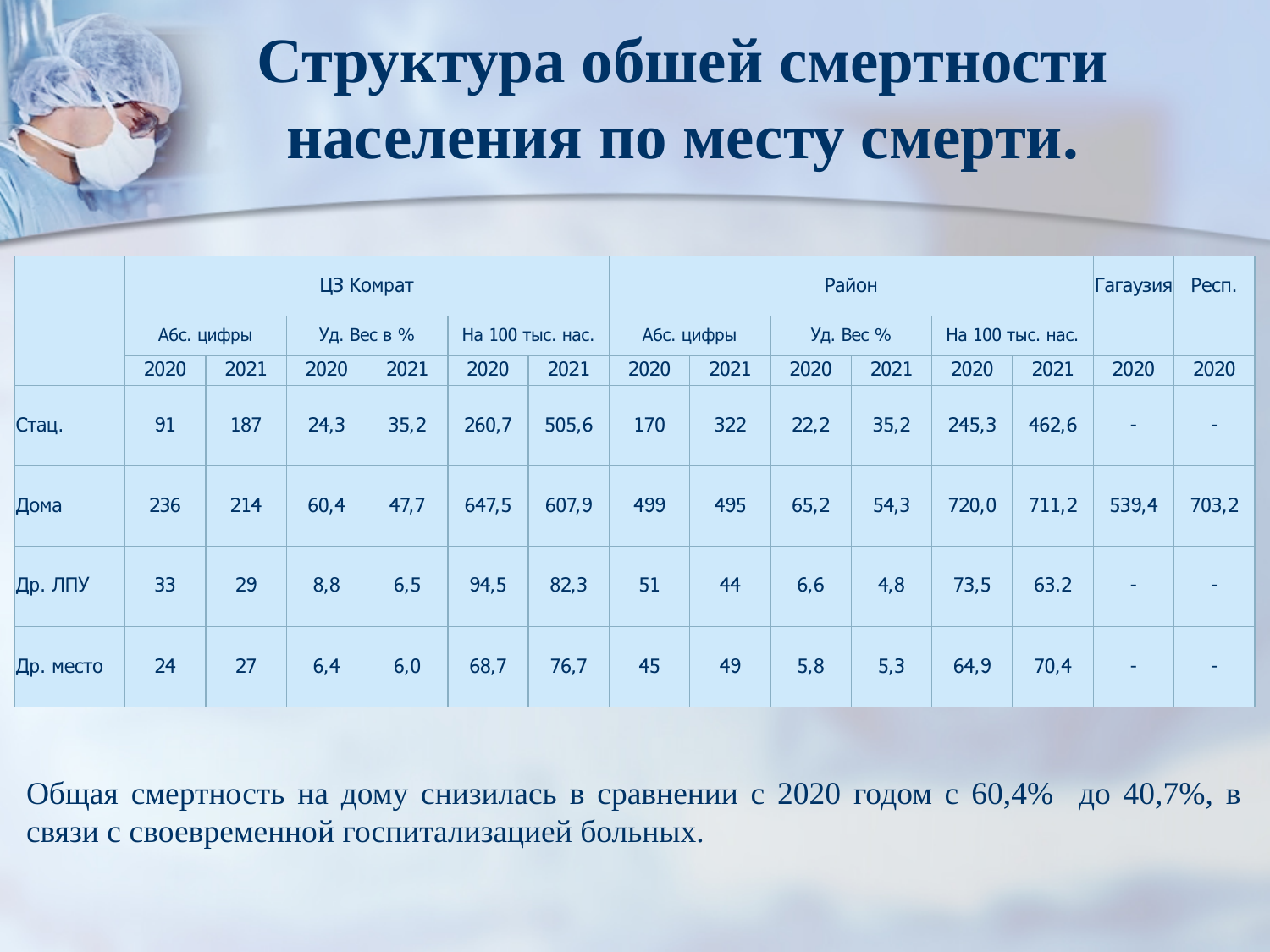

# Структура обшей смертности населения по месту смерти.
|  | ЦЗ Комрат |  |  |  |  |  | Район |  |  |  |  |  | Гагаузия | Респ. |
| --- | --- | --- | --- | --- | --- | --- | --- | --- | --- | --- | --- | --- | --- | --- |
|  | Абс. цифры |  | Уд. Вес в % |  | На 100 тыс. нас. |  | Абс. цифры |  | Уд. Вес % |  | На 100 тыс. нас. |  |  |  |
|  | 2020 | 2021 | 2020 | 2021 | 2020 | 2021 | 2020 | 2021 | 2020 | 2021 | 2020 | 2021 | 2020 | 2020 |
| Стац. | 91 | 187 | 24,3 | 35,2 | 260,7 | 505,6 | 170 | 322 | 22,2 | 35,2 | 245,3 | 462,6 | - | - |
| Дома | 236 | 214 | 60,4 | 47,7 | 647,5 | 607,9 | 499 | 495 | 65,2 | 54,3 | 720,0 | 711,2 | 539,4 | 703,2 |
| Др. ЛПУ | 33 | 29 | 8,8 | 6,5 | 94,5 | 82,3 | 51 | 44 | 6,6 | 4,8 | 73,5 | 63.2 | - | - |
| Др. место | 24 | 27 | 6,4 | 6,0 | 68,7 | 76,7 | 45 | 49 | 5,8 | 5,3 | 64,9 | 70,4 | - | - |
Общая смертность на дому снизилась в сравнении с 2020 годом с 60,4%  до 40,7%, в связи с своевременной госпитализацией больных.